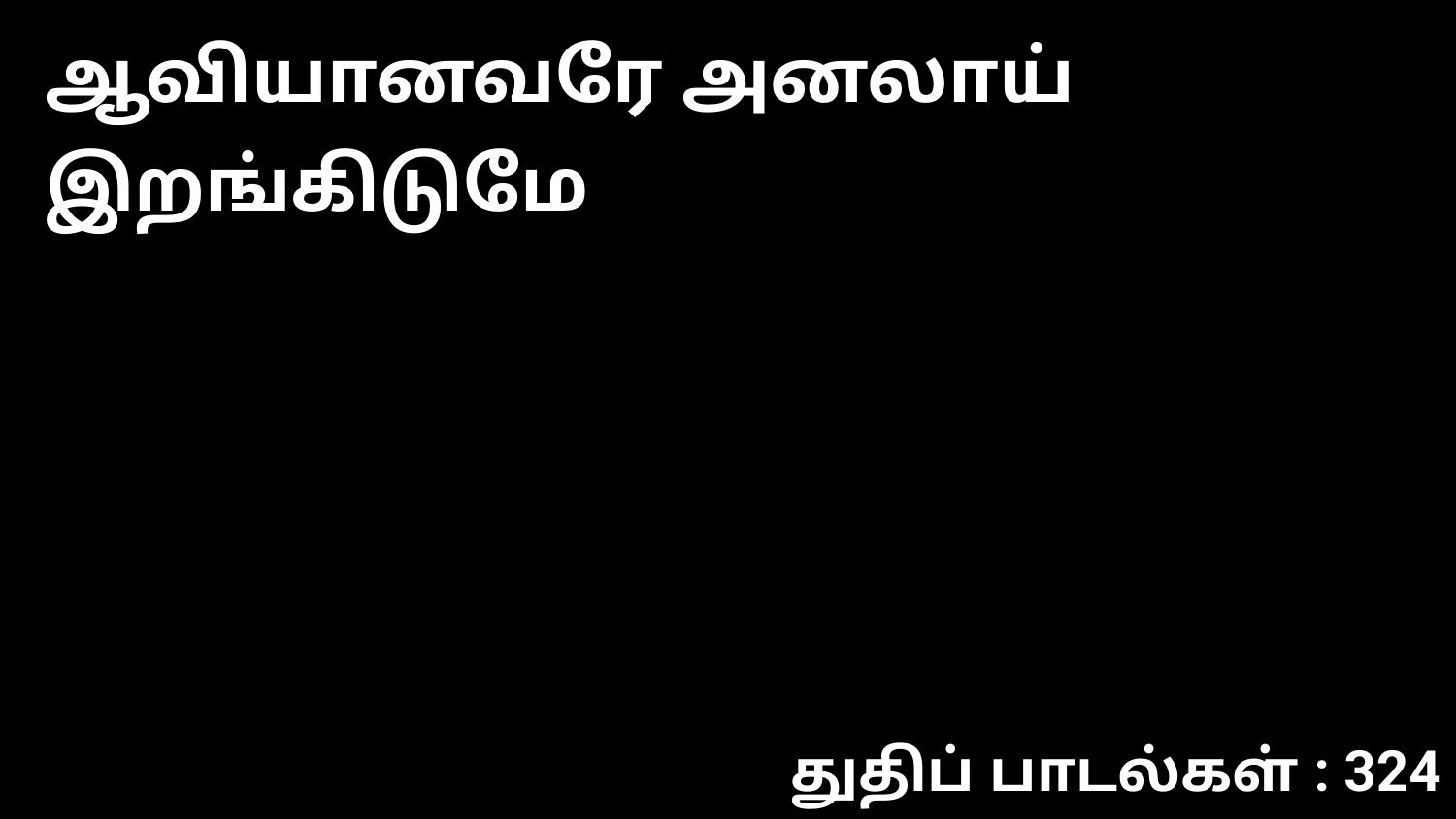

ஆவியானவரே அனலாய் இறங்கிடுமே
துதிப் பாடல்கள் : 324